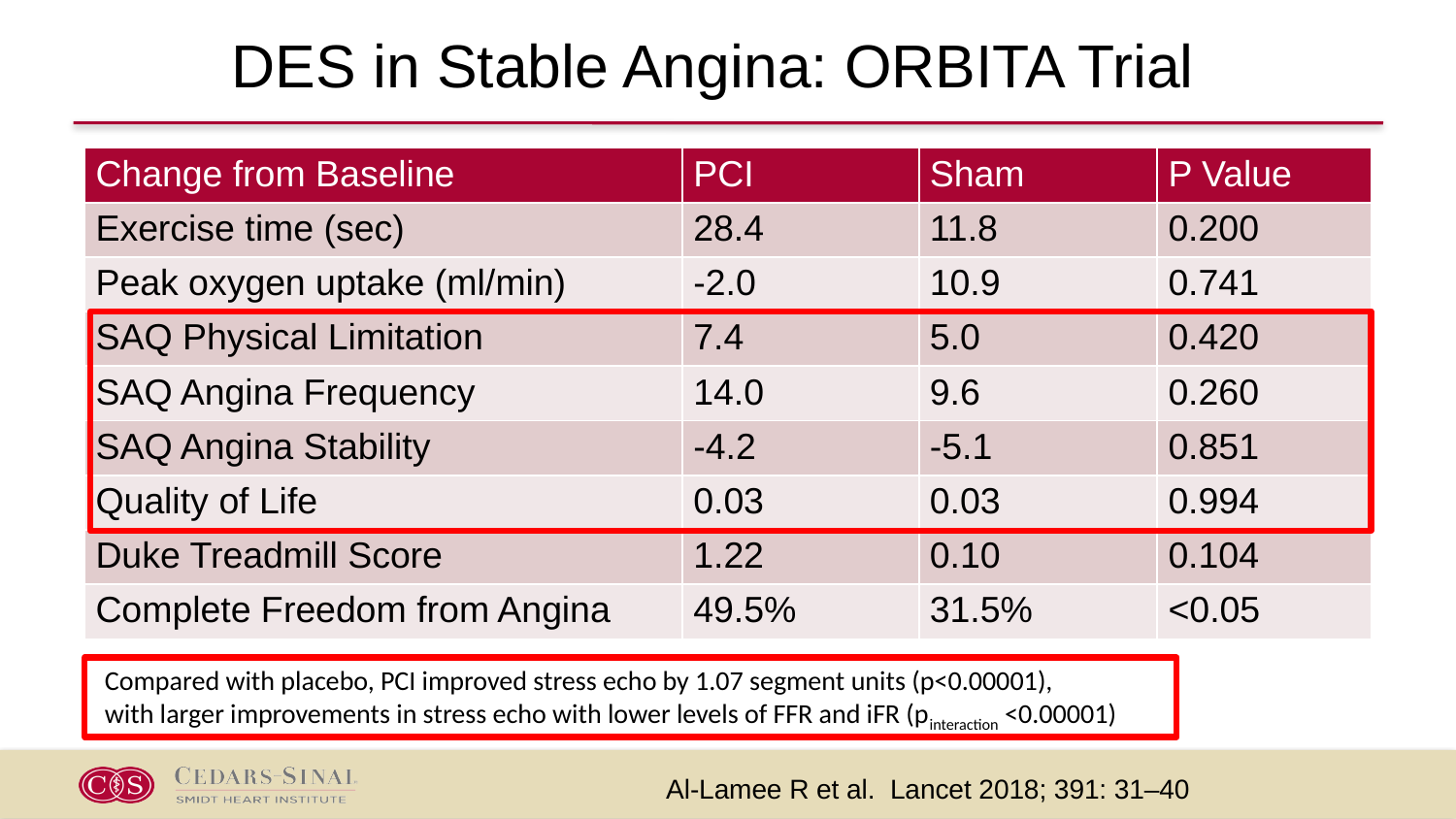

# DES in Stable Angina: ORBITA Trial
| Change from Baseline | PCI | Sham | P Value |
| --- | --- | --- | --- |
| Exercise time (sec) | 28.4 | 11.8 | 0.200 |
| Peak oxygen uptake (ml/min) | -2.0 | 10.9 | 0.741 |
| SAQ Physical Limitation | 7.4 | 5.0 | 0.420 |
| SAQ Angina Frequency | 14.0 | 9.6 | 0.260 |
| SAQ Angina Stability | -4.2 | -5.1 | 0.851 |
| Quality of Life | 0.03 | 0.03 | 0.994 |
| Duke Treadmill Score | 1.22 | 0.10 | 0.104 |
| Complete Freedom from Angina | 49.5% | 31.5% | <0.05 |

Compared with placebo, PCI improved stress echo by 1.07 segment units (p<0.00001),
with larger improvements in stress echo with lower levels of FFR and iFR (pinteraction <0.00001)

Al-Lamee R et al.  Lancet 2018; 391: 31–40